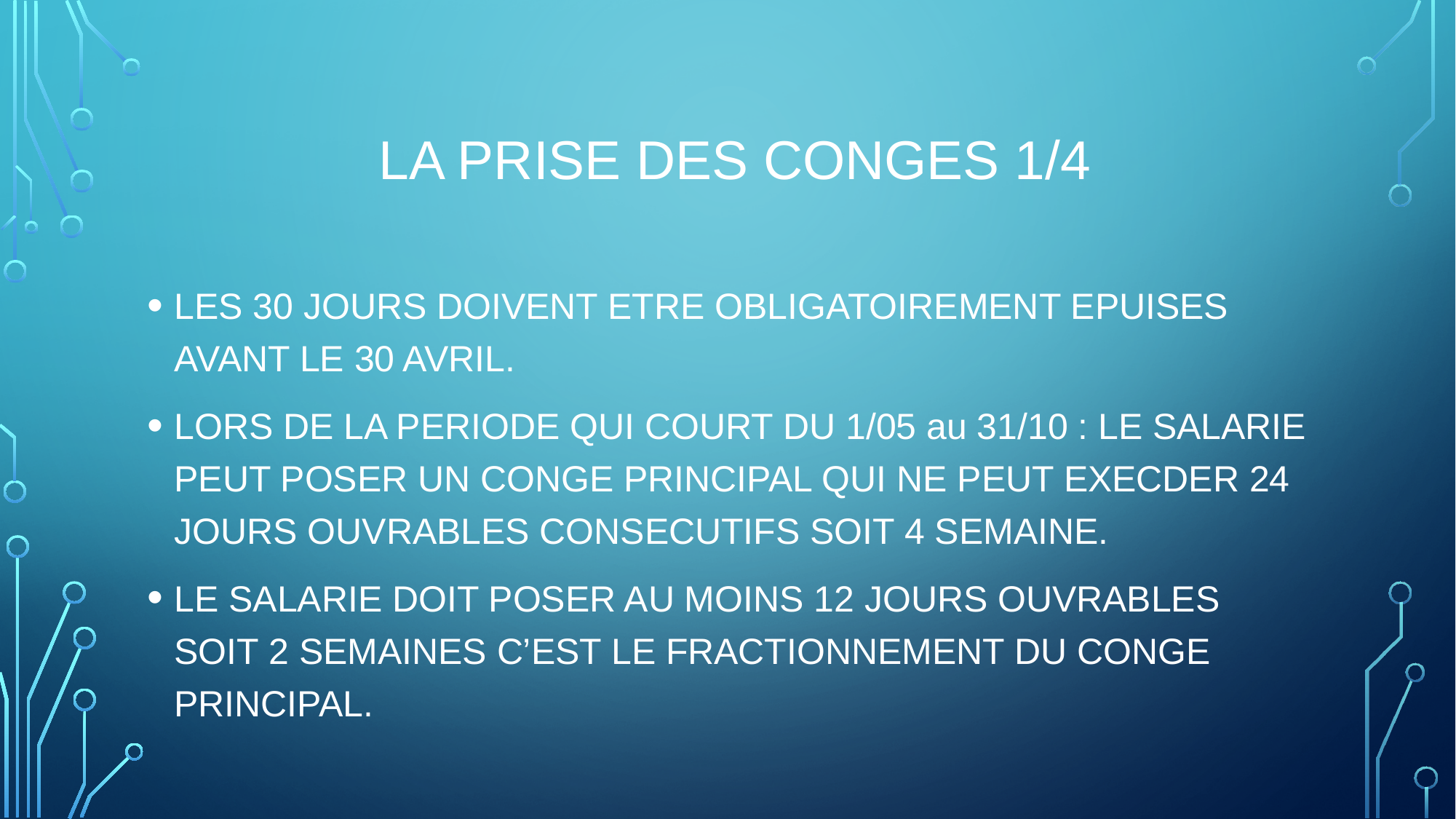

# LA PRISE DES CONGES 1/4
LES 30 JOURS DOIVENT ETRE OBLIGATOIREMENT EPUISES AVANT LE 30 AVRIL.
LORS DE LA PERIODE QUI COURT DU 1/05 au 31/10 : LE SALARIE PEUT POSER UN CONGE PRINCIPAL QUI NE PEUT EXECDER 24 JOURS OUVRABLES CONSECUTIFS SOIT 4 SEMAINE.
LE SALARIE DOIT POSER AU MOINS 12 JOURS OUVRABLES SOIT 2 SEMAINES C’EST LE FRACTIONNEMENT DU CONGE PRINCIPAL.